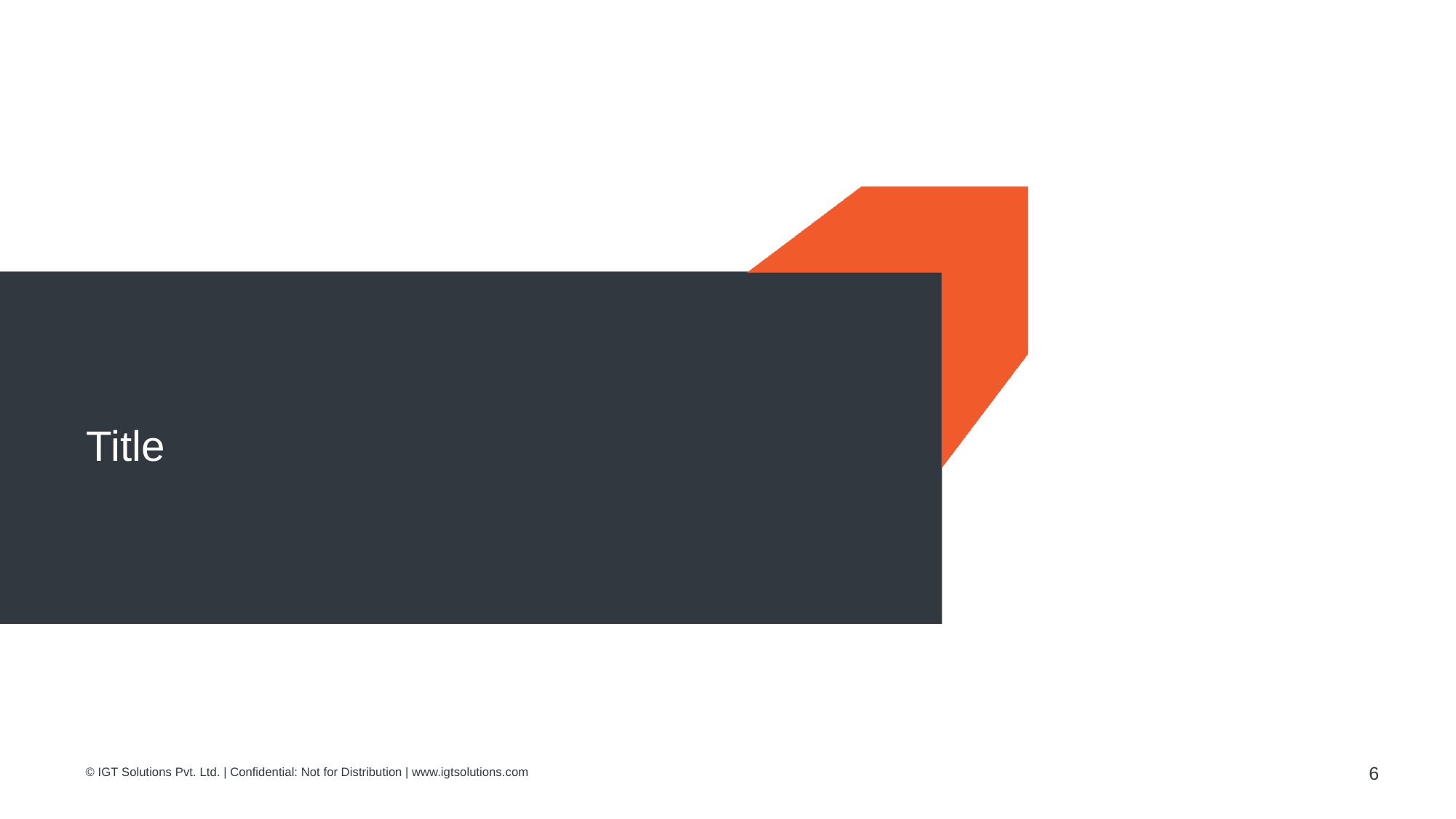

# Title
6
© IGT Solutions Pvt. Ltd. | Confidential: Not for Distribution | www.igtsolutions.com